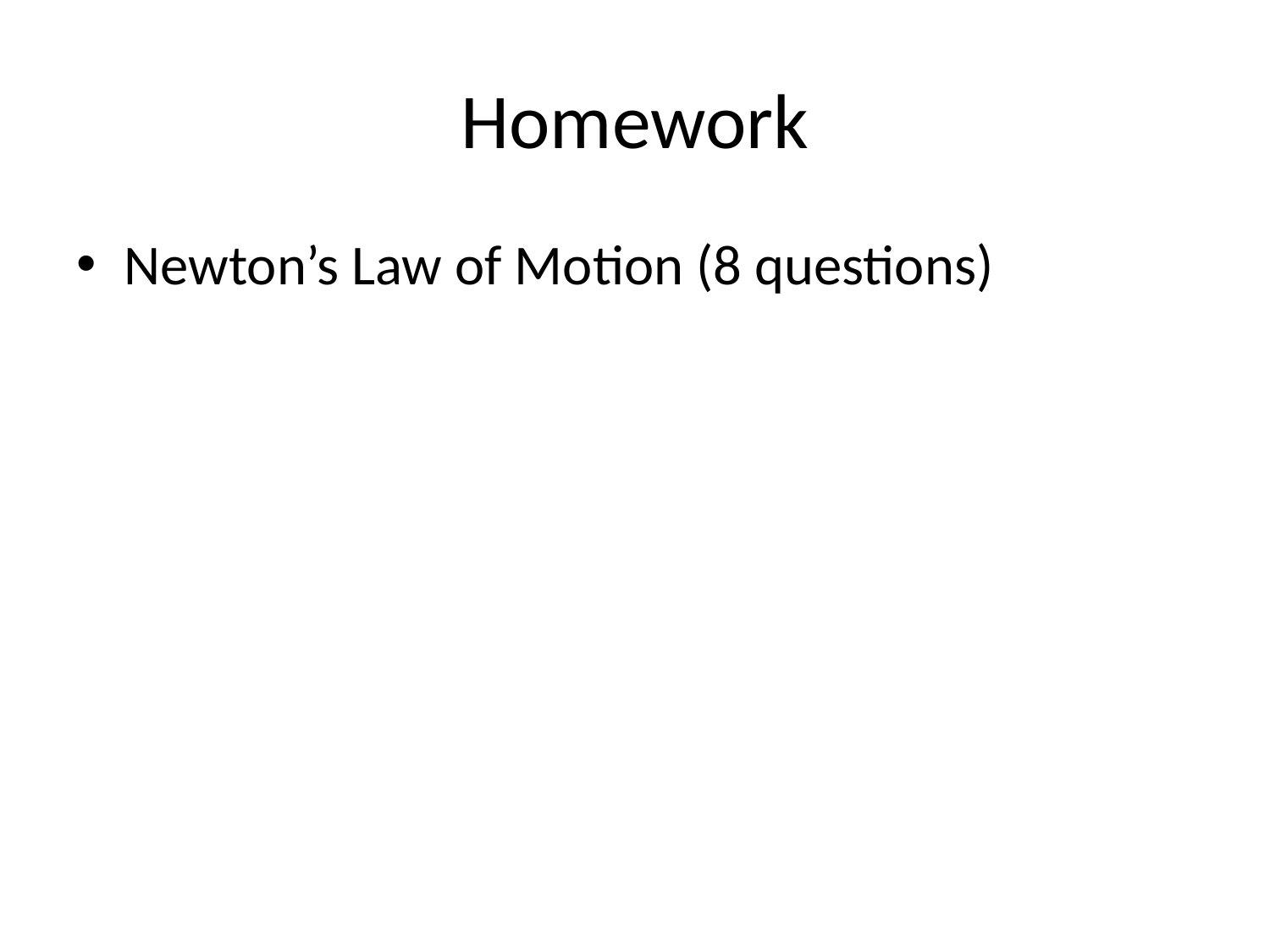

# Homework
Newton’s Law of Motion (8 questions)